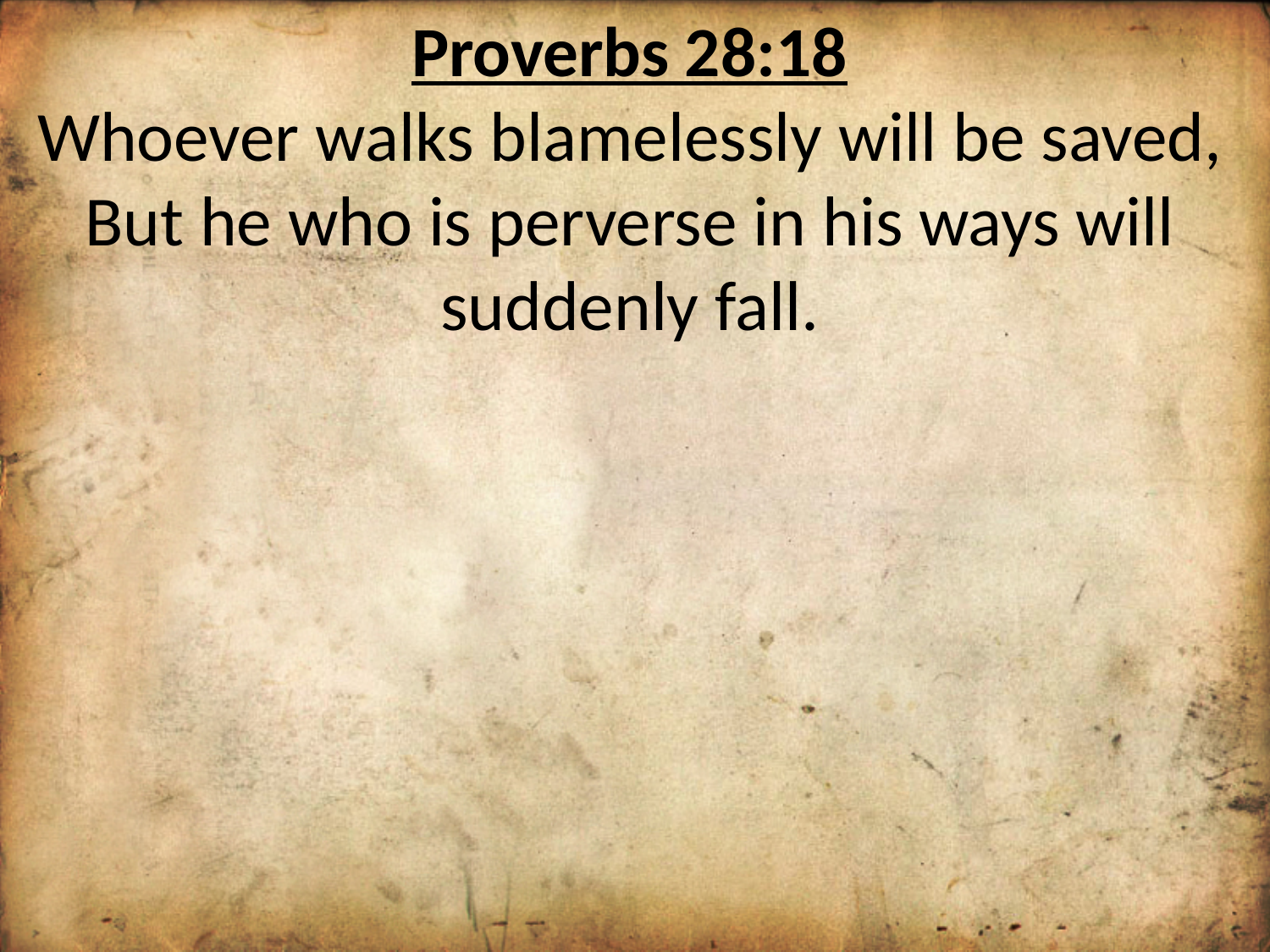

Proverbs 28:18
Whoever walks blamelessly will be saved, But he who is perverse in his ways will suddenly fall.